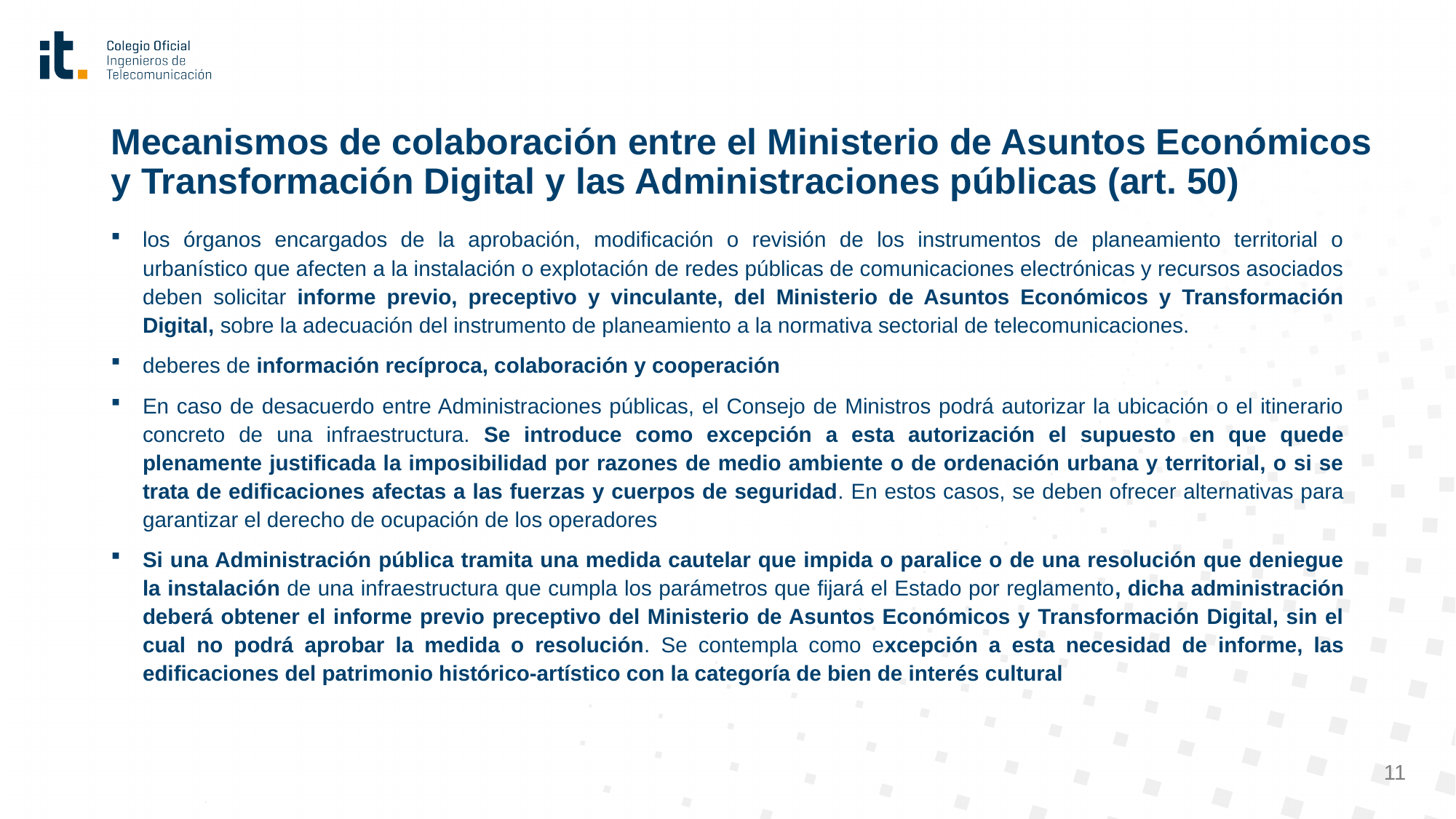

# Mecanismos de colaboración entre el Ministerio de Asuntos Económicos y Transformación Digital y las Administraciones públicas (art. 50)
los órganos encargados de la aprobación, modificación o revisión de los instrumentos de planeamiento territorial o urbanístico que afecten a la instalación o explotación de redes públicas de comunicaciones electrónicas y recursos asociados deben solicitar informe previo, preceptivo y vinculante, del Ministerio de Asuntos Económicos y Transformación Digital, sobre la adecuación del instrumento de planeamiento a la normativa sectorial de telecomunicaciones.
deberes de información recíproca, colaboración y cooperación
En caso de desacuerdo entre Administraciones públicas, el Consejo de Ministros podrá autorizar la ubicación o el itinerario concreto de una infraestructura. Se introduce como excepción a esta autorización el supuesto en que quede plenamente justificada la imposibilidad por razones de medio ambiente o de ordenación urbana y territorial, o si se trata de edificaciones afectas a las fuerzas y cuerpos de seguridad. En estos casos, se deben ofrecer alternativas para garantizar el derecho de ocupación de los operadores
Si una Administración pública tramita una medida cautelar que impida o paralice o de una resolución que deniegue la instalación de una infraestructura que cumpla los parámetros que fijará el Estado por reglamento, dicha administración deberá obtener el informe previo preceptivo del Ministerio de Asuntos Económicos y Transformación Digital, sin el cual no podrá aprobar la medida o resolución. Se contempla como excepción a esta necesidad de informe, las edificaciones del patrimonio histórico-artístico con la categoría de bien de interés cultural